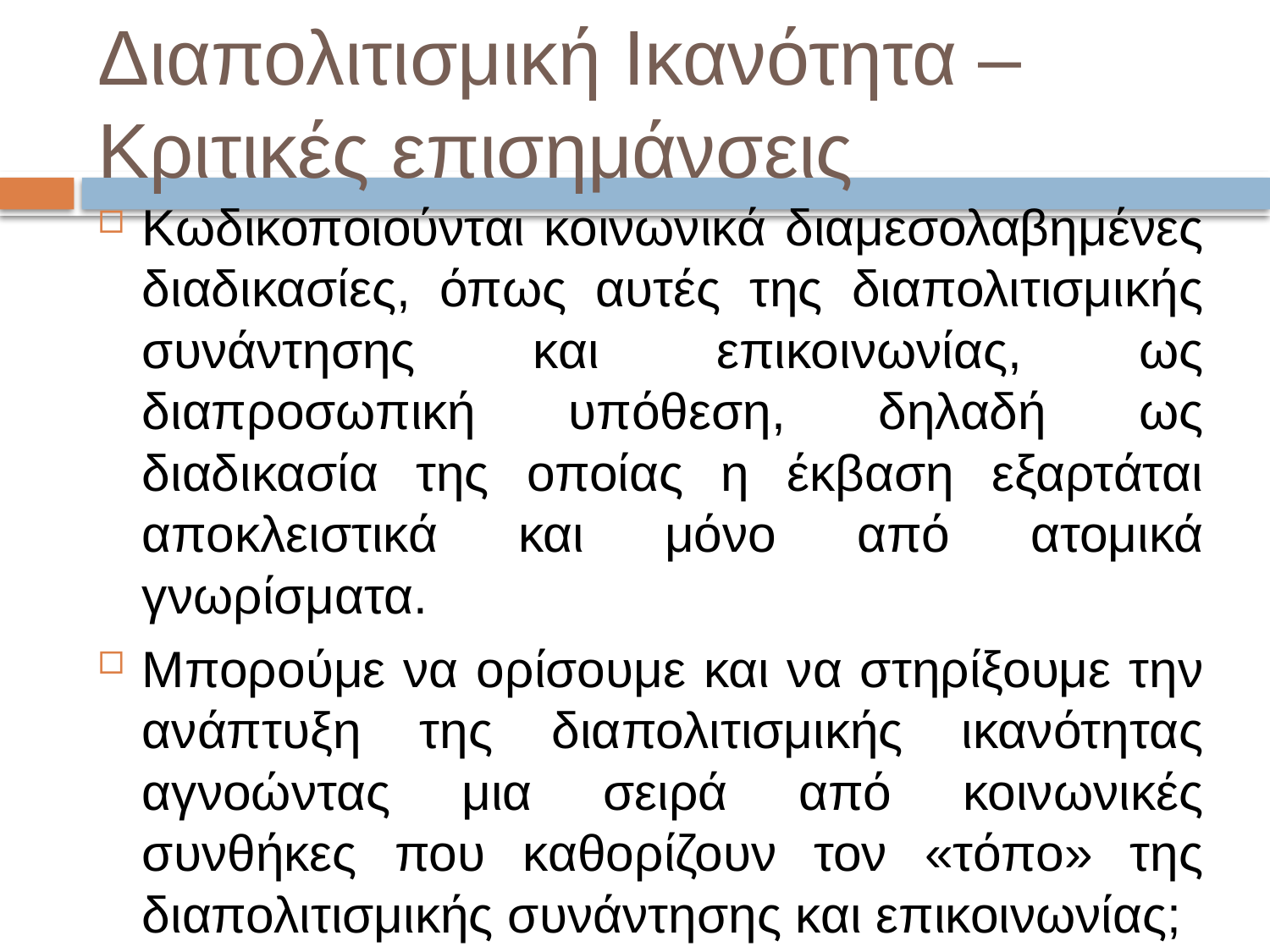

# Διαπολιτισμική Ικανότητα – Κριτικές επισημάνσεις
Κωδικοποιούνται κοινωνικά διαμεσολαβημένες διαδικασίες, όπως αυτές της διαπολιτισμικής συνάντησης και επικοινωνίας, ως διαπροσωπική υπόθεση, δηλαδή ως διαδικασία της οποίας η έκβαση εξαρτάται αποκλειστικά και μόνο από ατομικά γνωρίσματα.
Μπορούμε να ορίσουμε και να στηρίξουμε την ανάπτυξη της διαπολιτισμικής ικανότητας αγνοώντας μια σειρά από κοινωνικές συνθήκες που καθορίζουν τον «τόπο» της διαπολιτισμικής συνάντησης και επικοινωνίας;